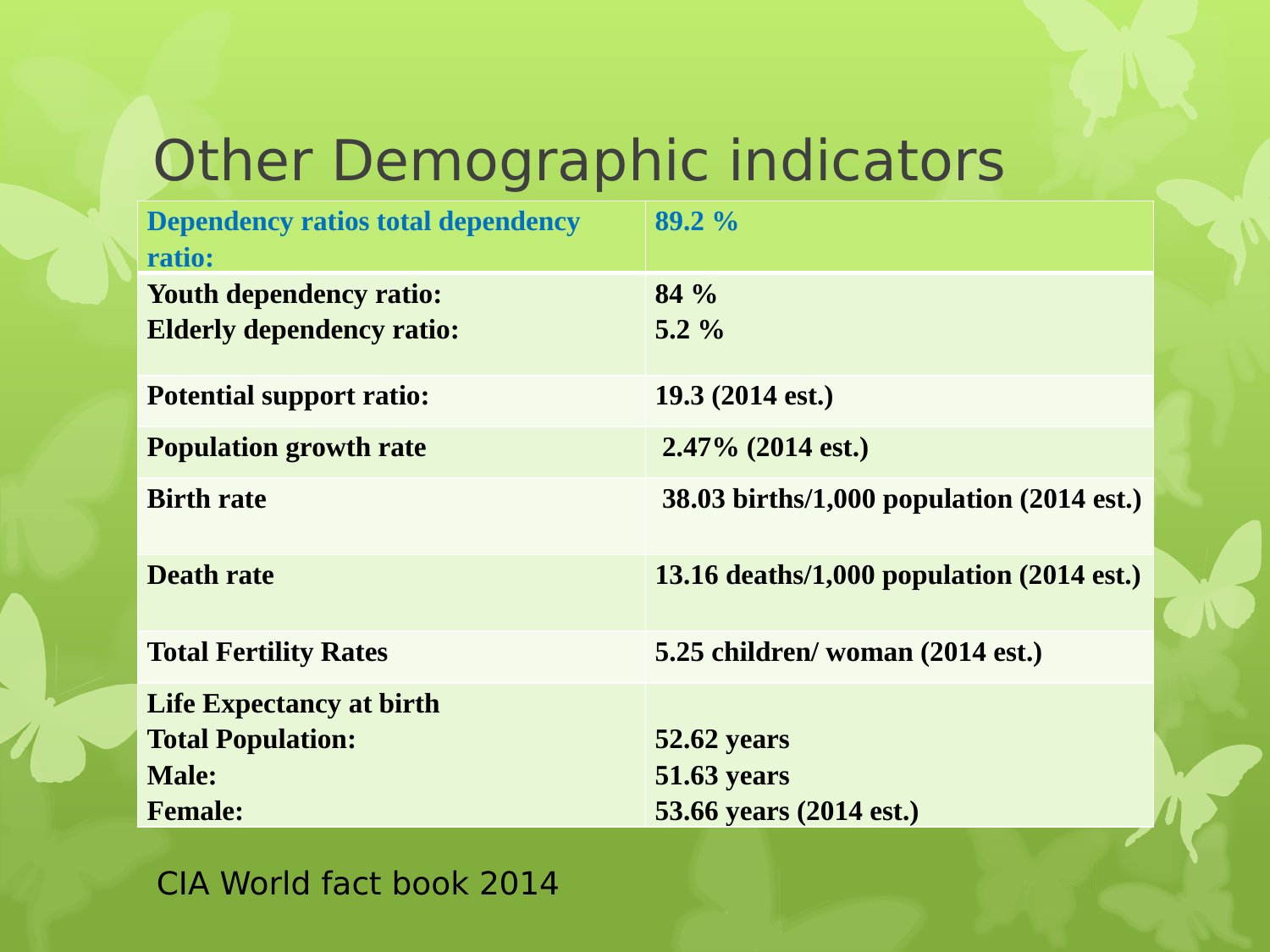

# Other Demographic indicators
| Dependency ratios total dependency ratio: | 89.2 % |
| --- | --- |
| Youth dependency ratio: Elderly dependency ratio: | 84 % 5.2 % |
| Potential support ratio: | 19.3 (2014 est.) |
| Population growth rate | 2.47% (2014 est.) |
| Birth rate | 38.03 births/1,000 population (2014 est.) |
| Death rate | 13.16 deaths/1,000 population (2014 est.) |
| Total Fertility Rates | 5.25 children/ woman (2014 est.) |
| Life Expectancy at birth Total Population: Male: Female: | 52.62 years 51.63 years 53.66 years (2014 est.) |
CIA World fact book 2014